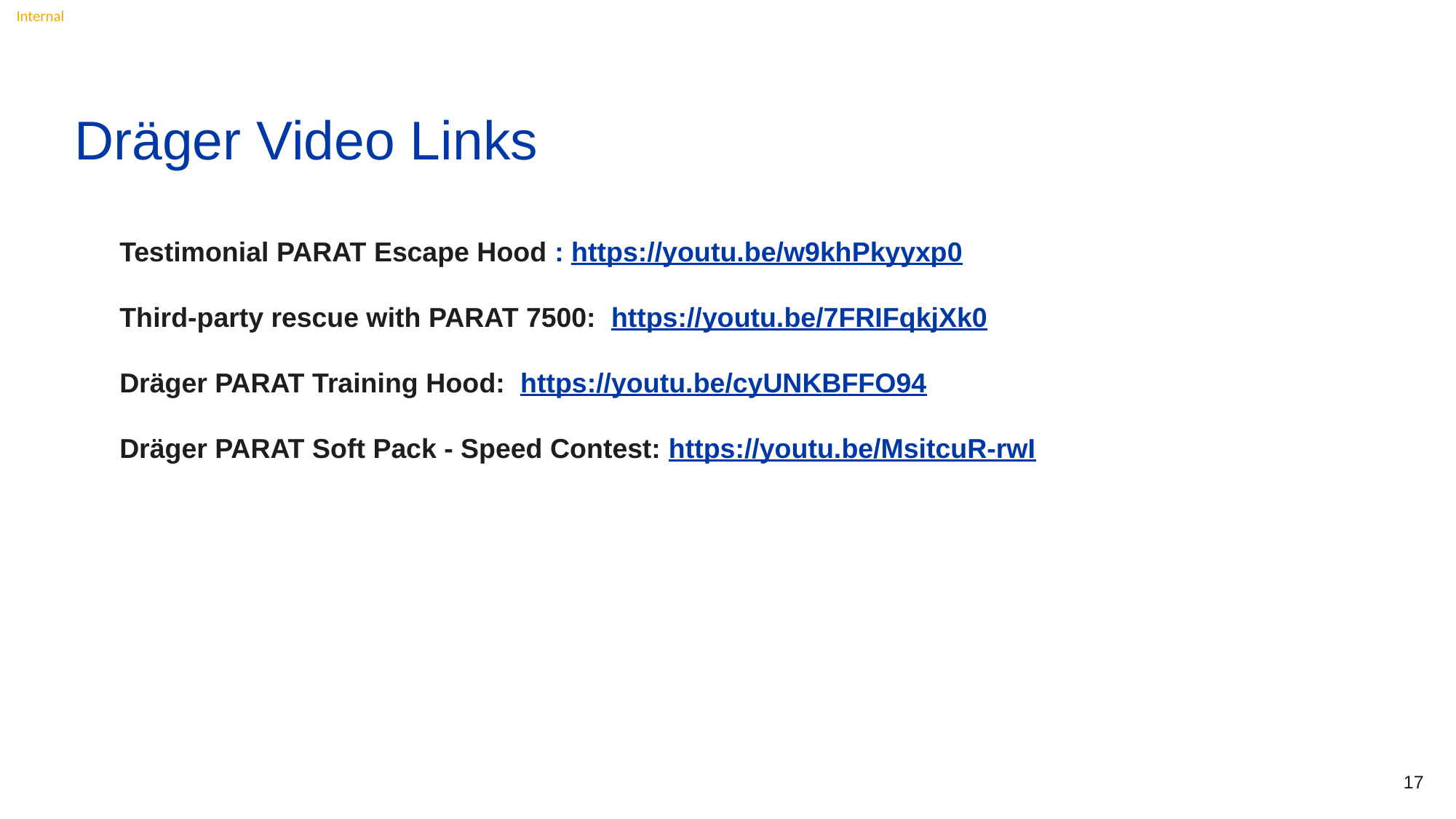

# Dräger Video Links
Testimonial PARAT Escape Hood : https://youtu.be/w9khPkyyxp0

Third-party rescue with PARAT 7500:  https://youtu.be/7FRIFqkjXk0

Dräger PARAT Training Hood:  https://youtu.be/cyUNKBFFO94

Dräger PARAT Soft Pack - Speed Contest: https://youtu.be/MsitcuR-rwI

17